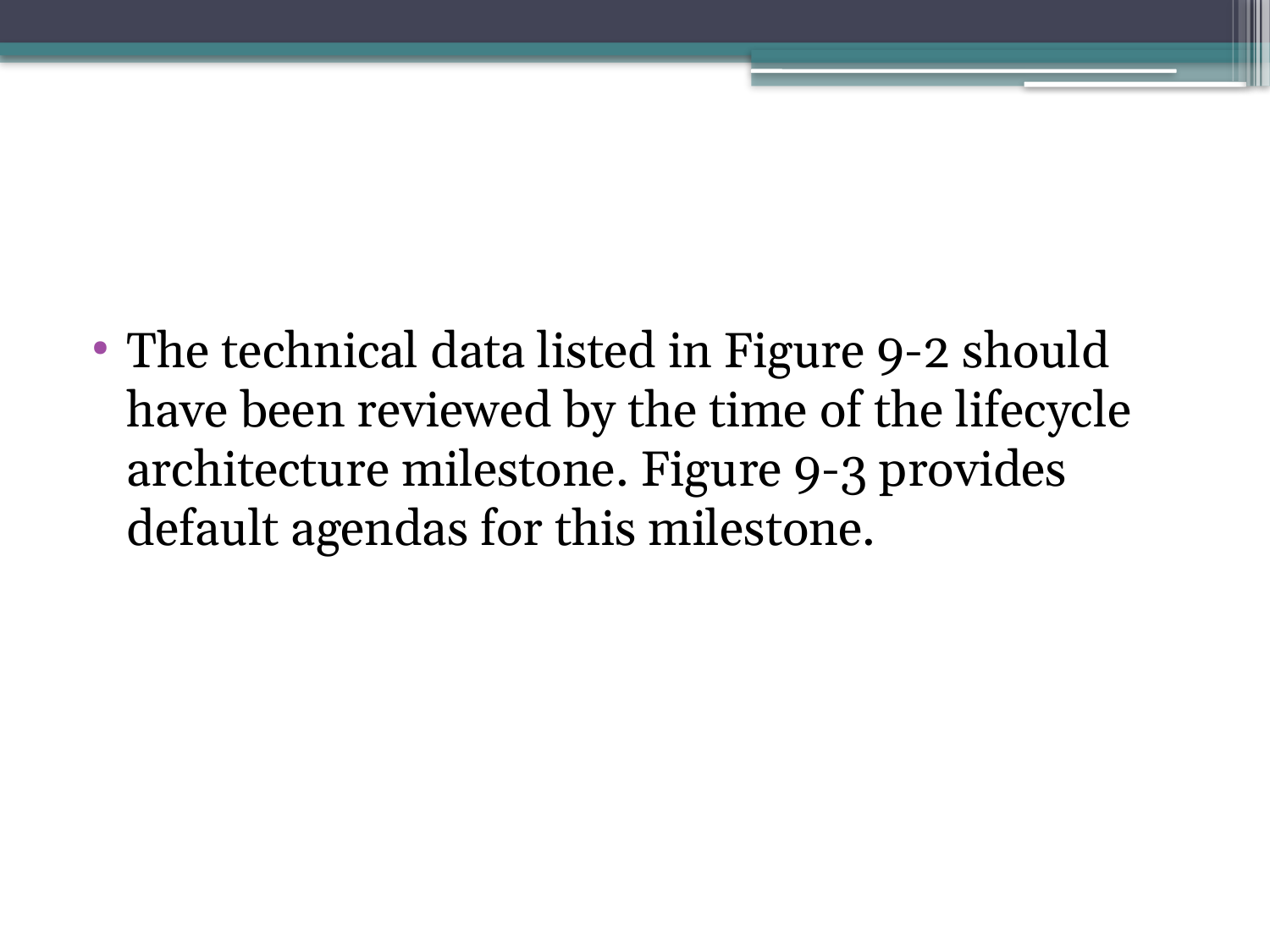

#
The technical data listed in Figure 9-2 should have been reviewed by the time of the lifecycle architecture milestone. Figure 9-3 provides default agendas for this milestone.